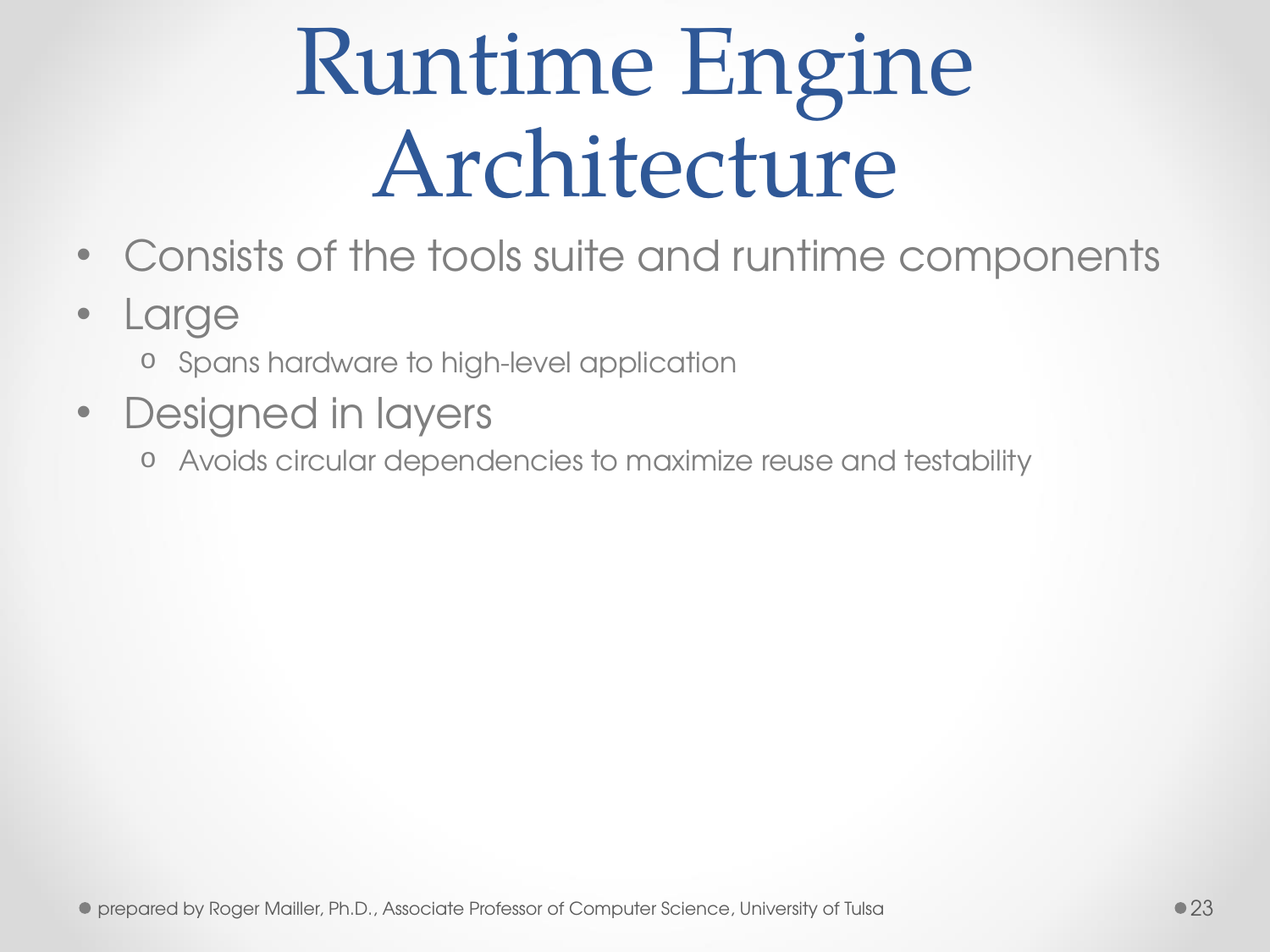

# Runtime Engine Architecture
Consists of the tools suite and runtime components
Large
Spans hardware to high-level application
Designed in layers
Avoids circular dependencies to maximize reuse and testability

prepared by Roger Mailler, Ph.D., Associate Professor of Computer Science, University of Tulsa
23